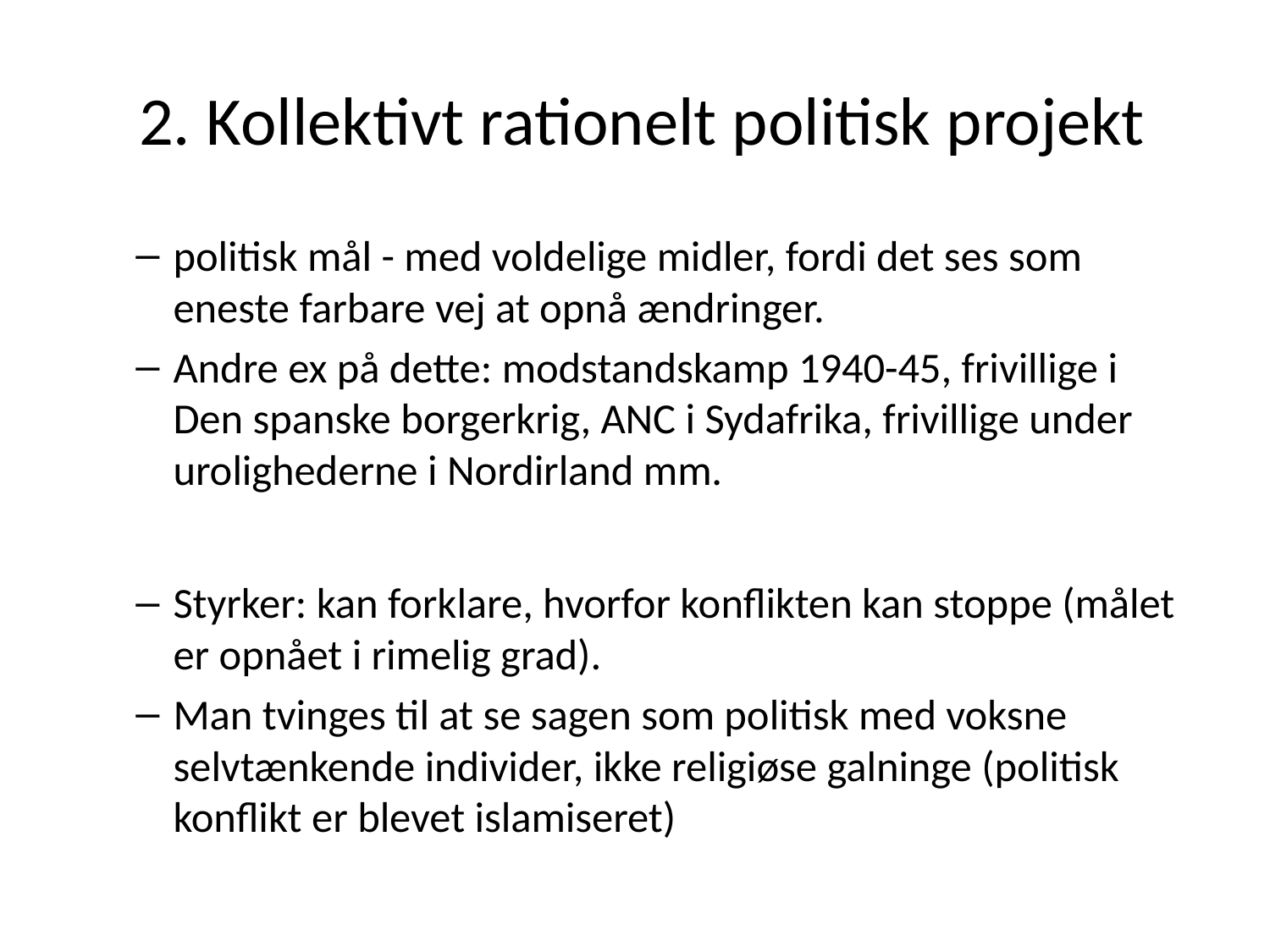

# 2. Kollektivt rationelt politisk projekt
politisk mål - med voldelige midler, fordi det ses som eneste farbare vej at opnå ændringer.
Andre ex på dette: modstandskamp 1940-45, frivillige i Den spanske borgerkrig, ANC i Sydafrika, frivillige under urolighederne i Nordirland mm.

Styrker: kan forklare, hvorfor konflikten kan stoppe (målet er opnået i rimelig grad).
Man tvinges til at se sagen som politisk med voksne selvtænkende individer, ikke religiøse galninge (politisk konflikt er blevet islamiseret)